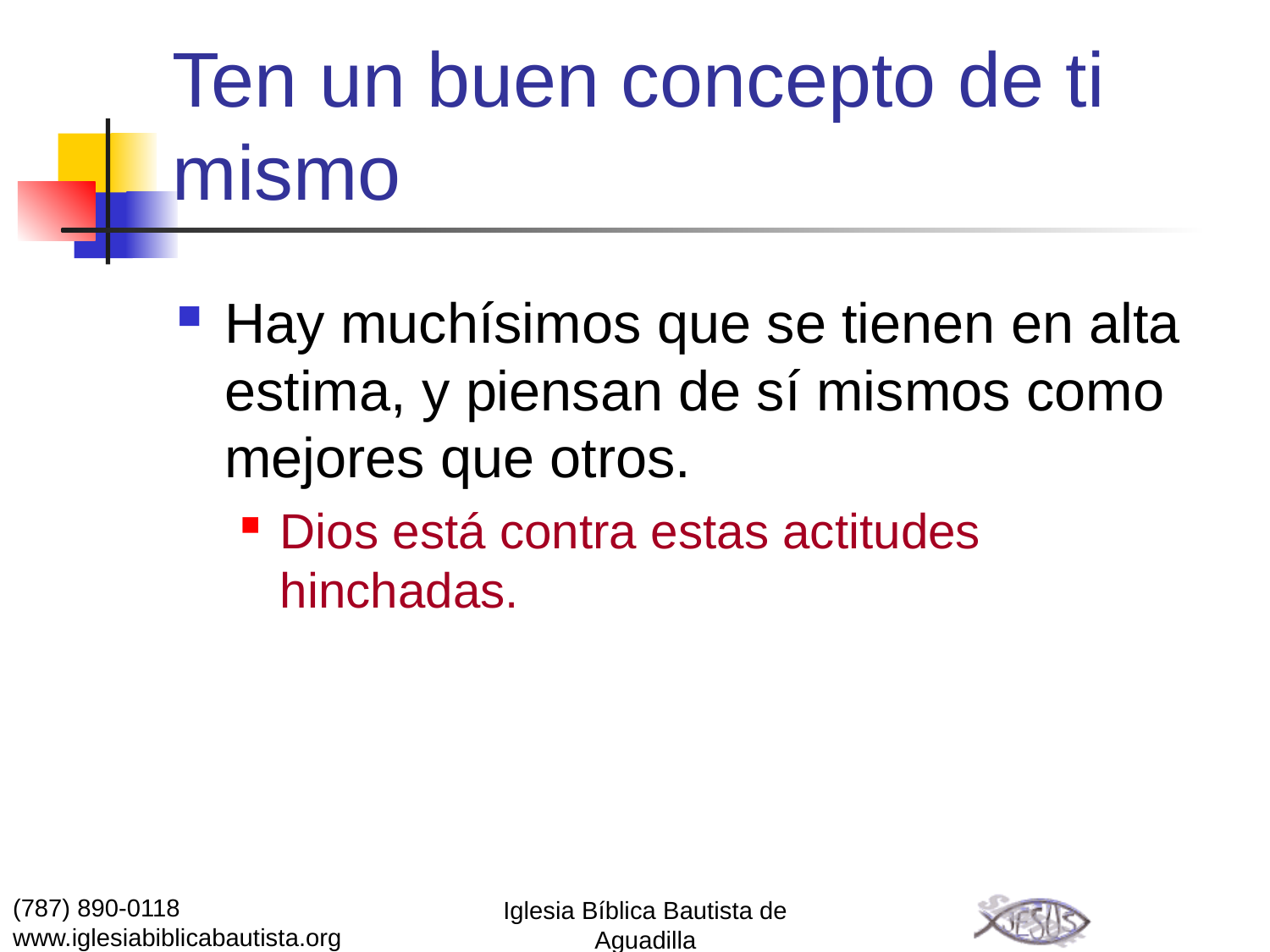

# Ten un buen concepto de ti mismo
Hay muchísimos que se tienen en alta estima, y piensan de sí mismos como mejores que otros.
Dios está contra estas actitudes hinchadas.
(787) 890-0118
www.iglesiabiblicabautista.org
Iglesia Bíblica Bautista de Aguadilla